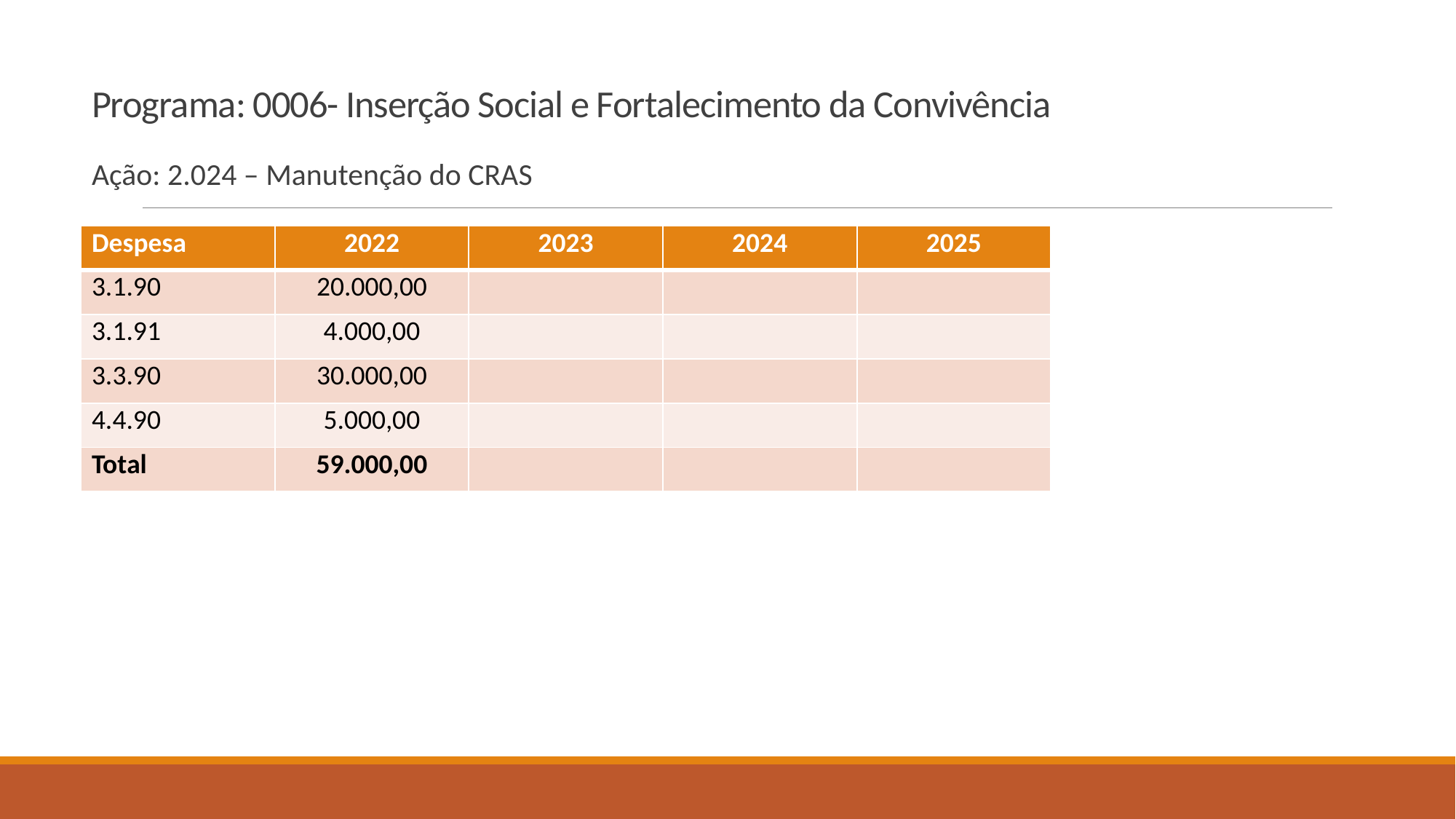

# Programa: 0006- Inserção Social e Fortalecimento da Convivência
Ação: 2.024 – Manutenção do CRAS
| Despesa | 2022 | 2023 | 2024 | 2025 |
| --- | --- | --- | --- | --- |
| 3.1.90 | 20.000,00 |  |  |  |
| 3.1.91 | 4.000,00 |  |  |  |
| 3.3.90 | 30.000,00 |  |  |  |
| 4.4.90 | 5.000,00 |  |  |  |
| Total | 59.000,00 |  |  |  |